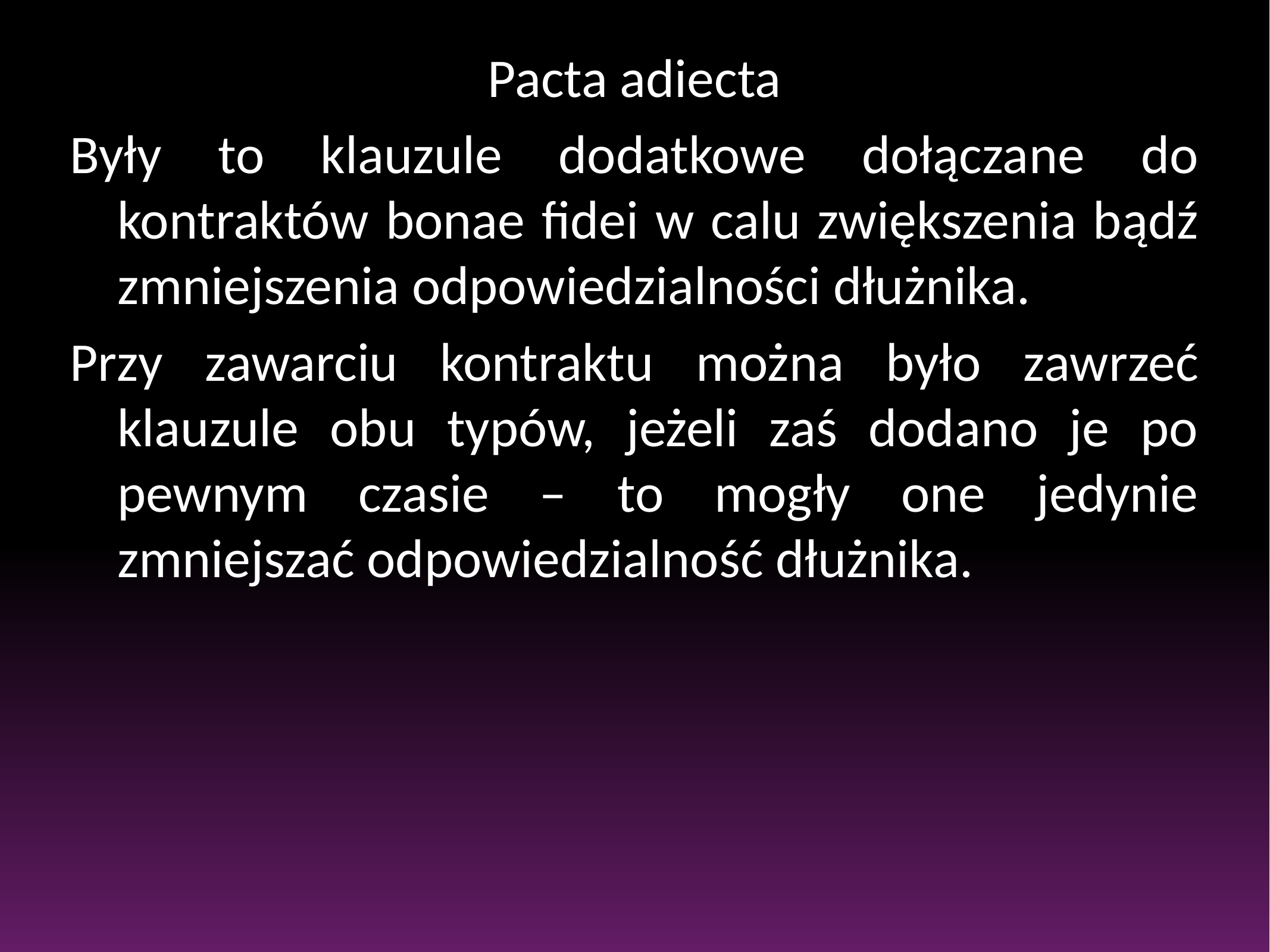

Pacta adiecta
Były to klauzule dodatkowe dołączane do kontraktów bonae fidei w calu zwiększenia bądź zmniejszenia odpowiedzialności dłużnika.
Przy zawarciu kontraktu można było zawrzeć klauzule obu typów, jeżeli zaś dodano je po pewnym czasie – to mogły one jedynie zmniejszać odpowiedzialność dłużnika.